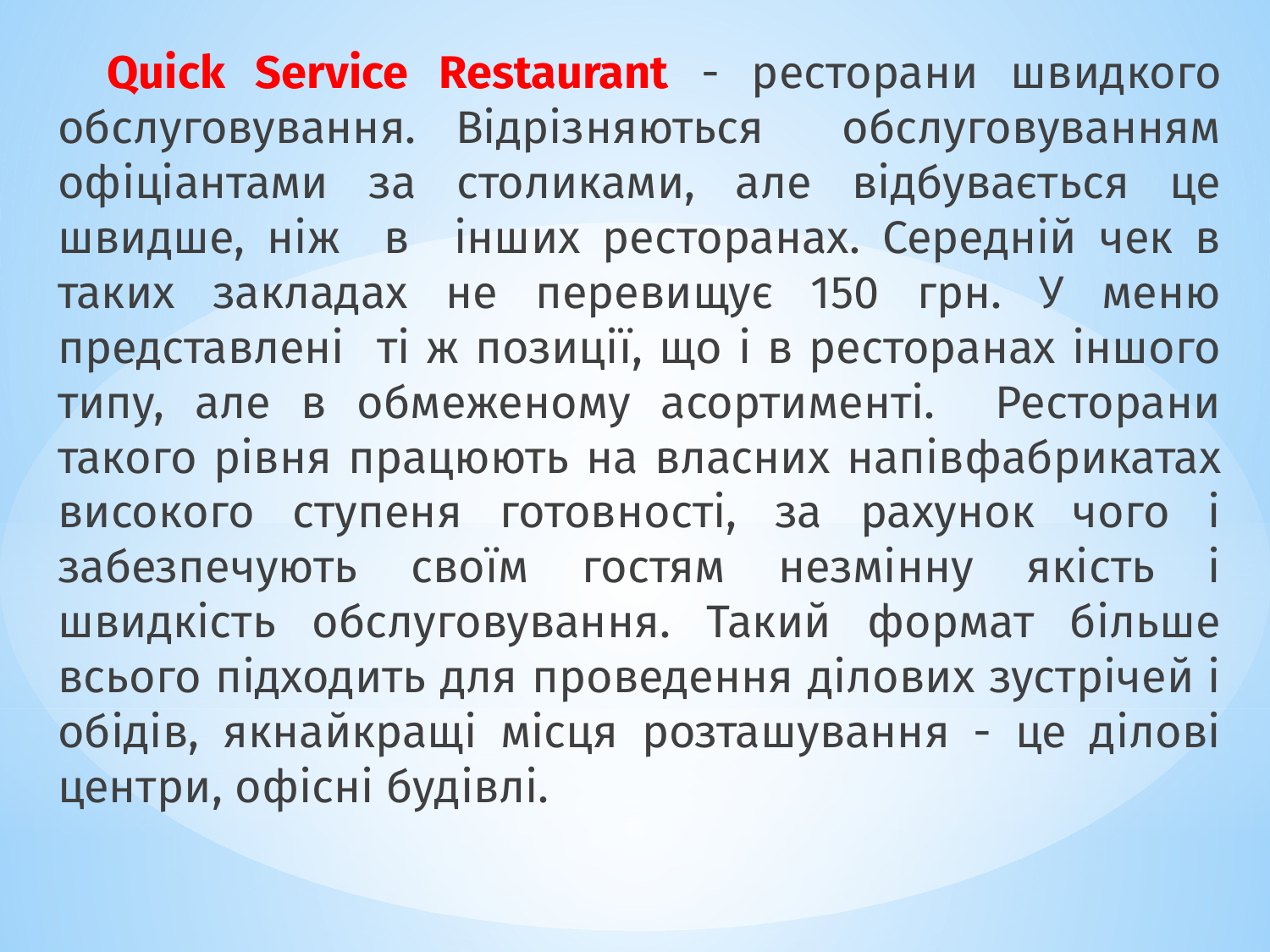

Quick Service Restaurant - ресторани швидкого обслуговування. Відрізняються  обслуговуванням офіціантами за столиками, але відбувається це швидше, ніж  в  інших ресторанах. Середній чек в таких закладах не перевищує 150 грн. У меню представлені  ті ж позиції, що і в ресторанах іншого типу, але в обмеженому асортименті.  Ресторани такого рівня працюють на власних напівфабрикатах високого ступеня готовності, за рахунок чого і забезпечують своїм гостям незмінну якість і швидкість обслуговування. Такий формат більше всього підходить для проведення ділових зустрічей і обідів, якнайкращі місця розташування - це ділові центри, офісні будівлі.